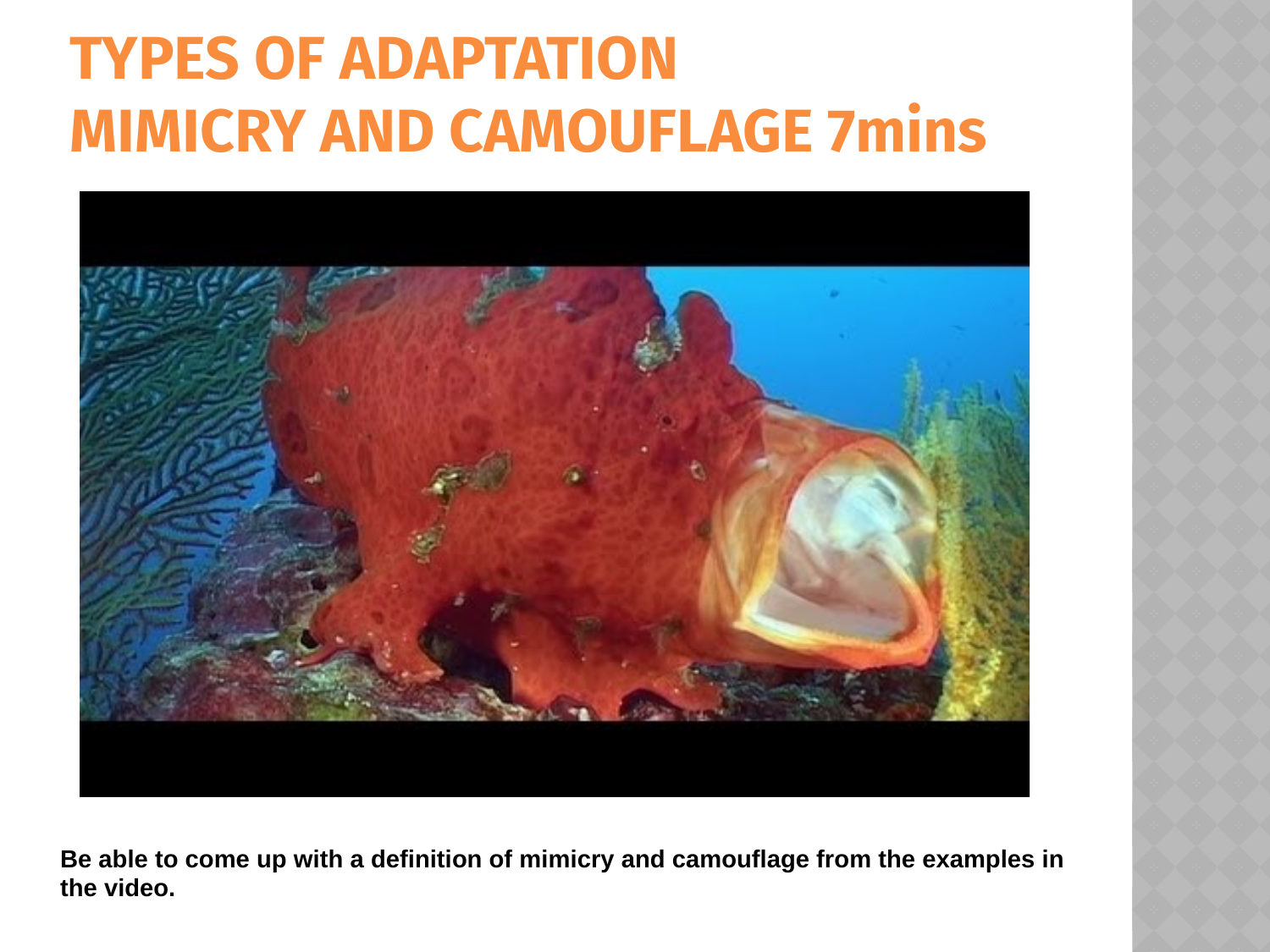

# TYPES OF ADAPTATION MIMICRY AND CAMOUFLAGE 7mins

Be able to come up with a definition of mimicry and camouflage from the examples in the video.